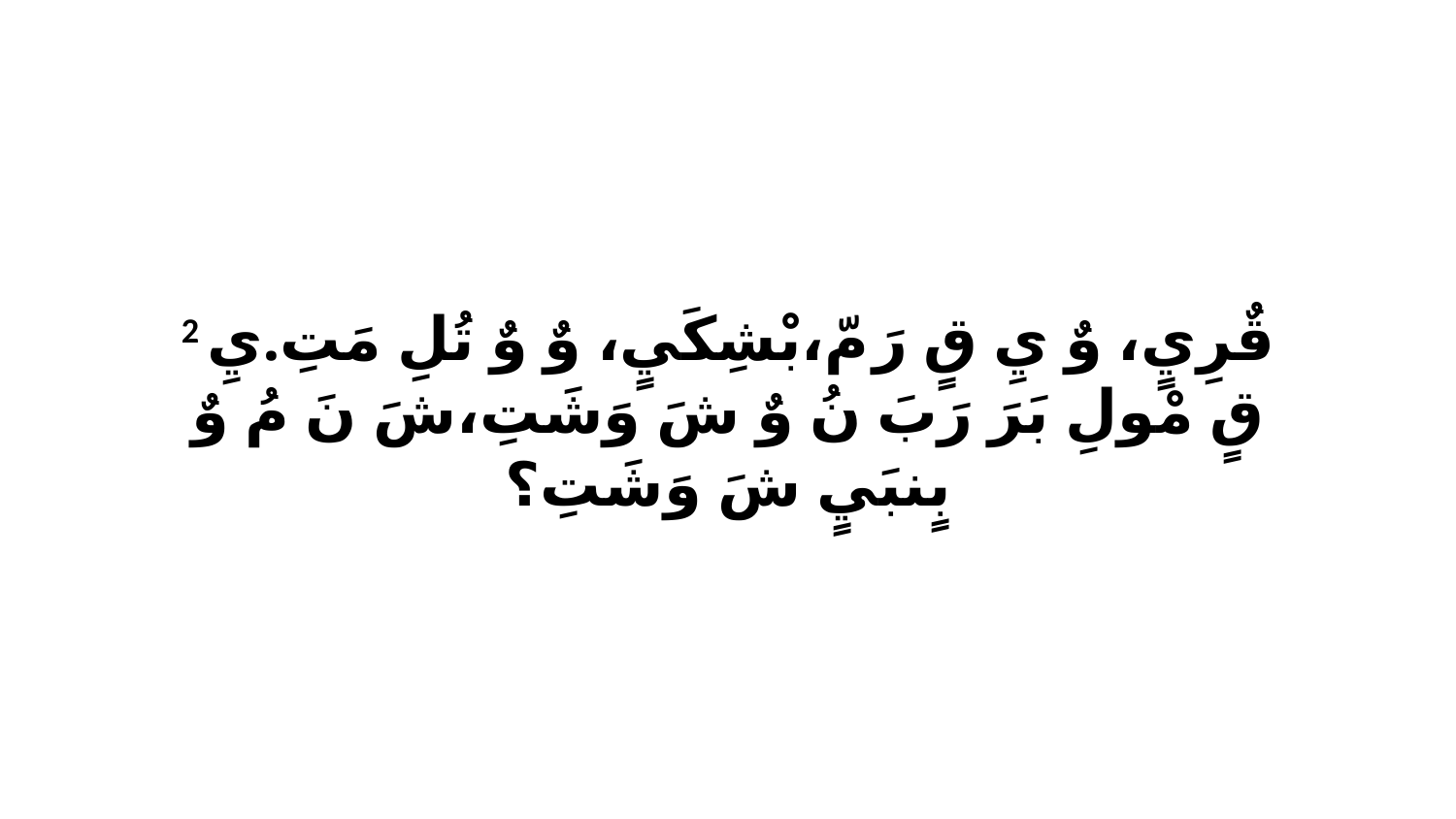

2 قٌرِيٍ، وٌ يِ قٍ رَ مّ،بْشِكَيٍ، وٌ وٌ تُلِ مَتِ.يِ قٍ مْولِ بَرَ رَبَ نُ وٌ شَ وَشَتِ،شَ نَ مُ وٌ بٍنبَيٍ شَ وَشَتِ؟